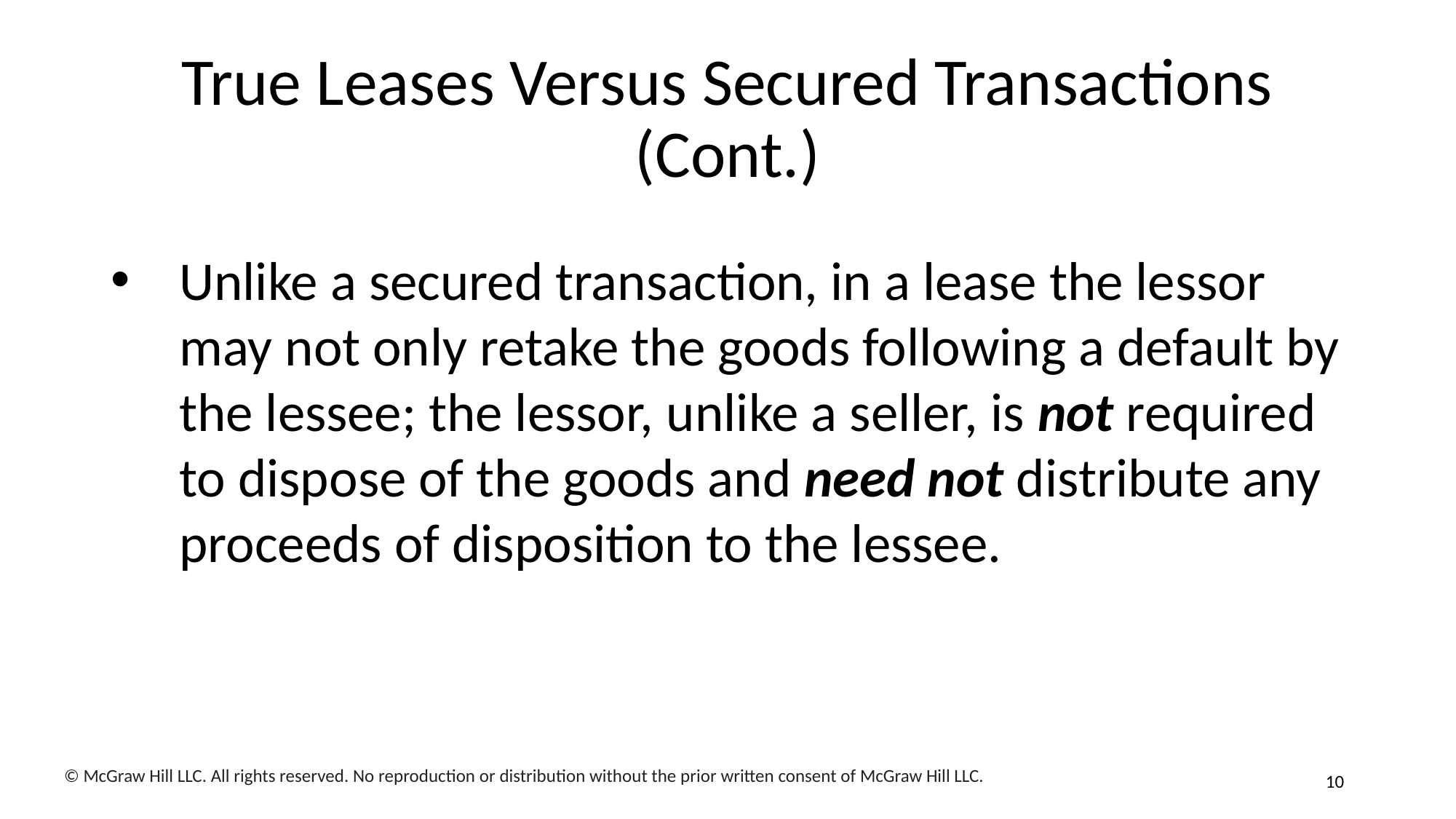

# True Leases Versus Secured Transactions (Cont.)
Unlike a secured transaction, in a lease the lessor may not only retake the goods following a default by the lessee; the lessor, unlike a seller, is not required to dispose of the goods and need not distribute any proceeds of disposition to the lessee.
10